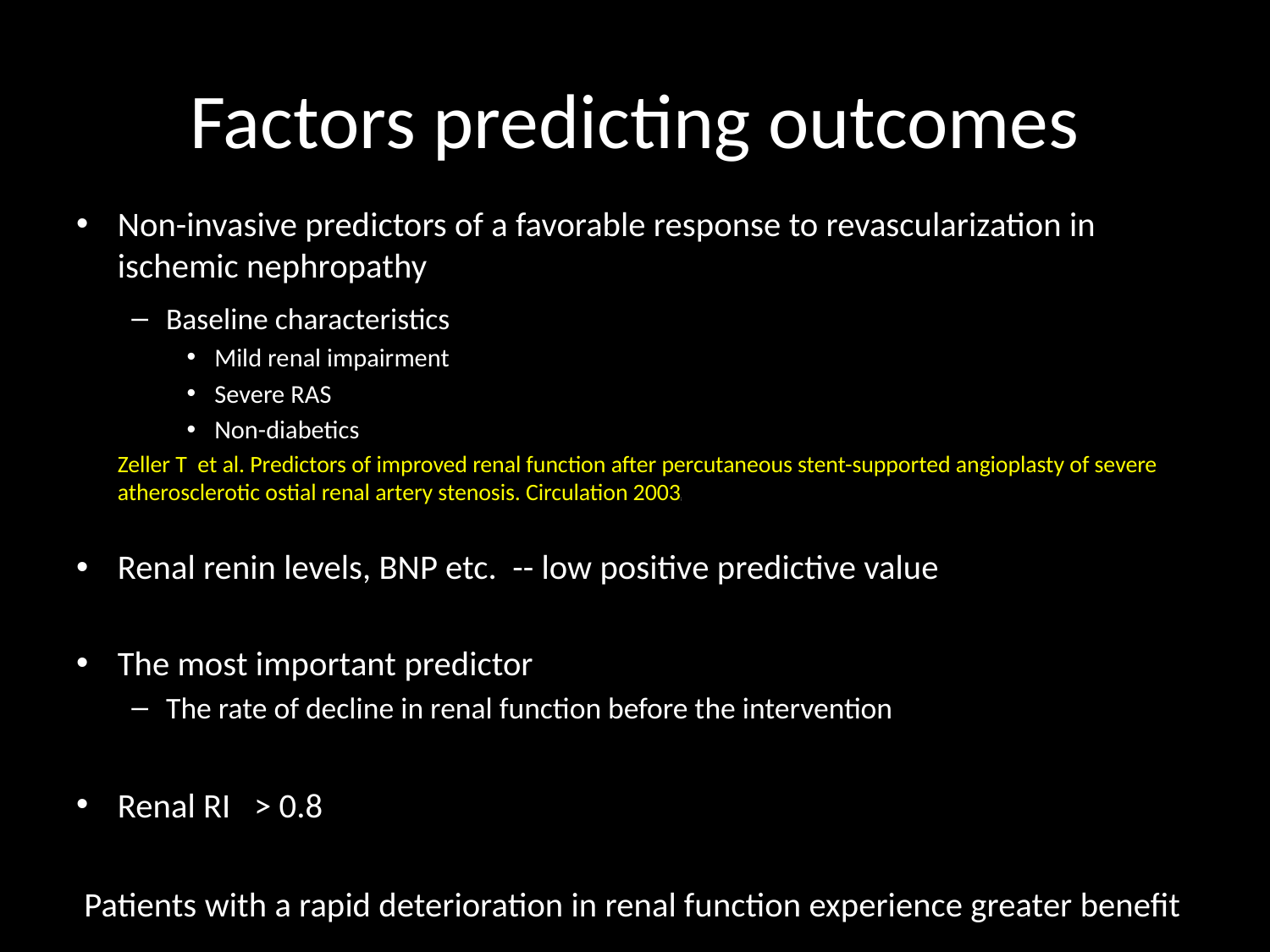

# Factors predicting outcomes
Non-invasive predictors of a favorable response to revascularization in ischemic nephropathy

Baseline characteristics
Mild renal impairment
Severe RAS
Non-diabetics
	Zeller T  et al. Predictors of improved renal function after percutaneous stent-supported angioplasty of severe atherosclerotic ostial renal artery stenosis. Circulation 2003;

Renal renin levels, BNP etc.  -- low positive predictive value

The most important predictor
The rate of decline in renal function before the intervention

Renal RI   > 0.8

 Patients with a rapid deterioration in renal function experience greater benefit